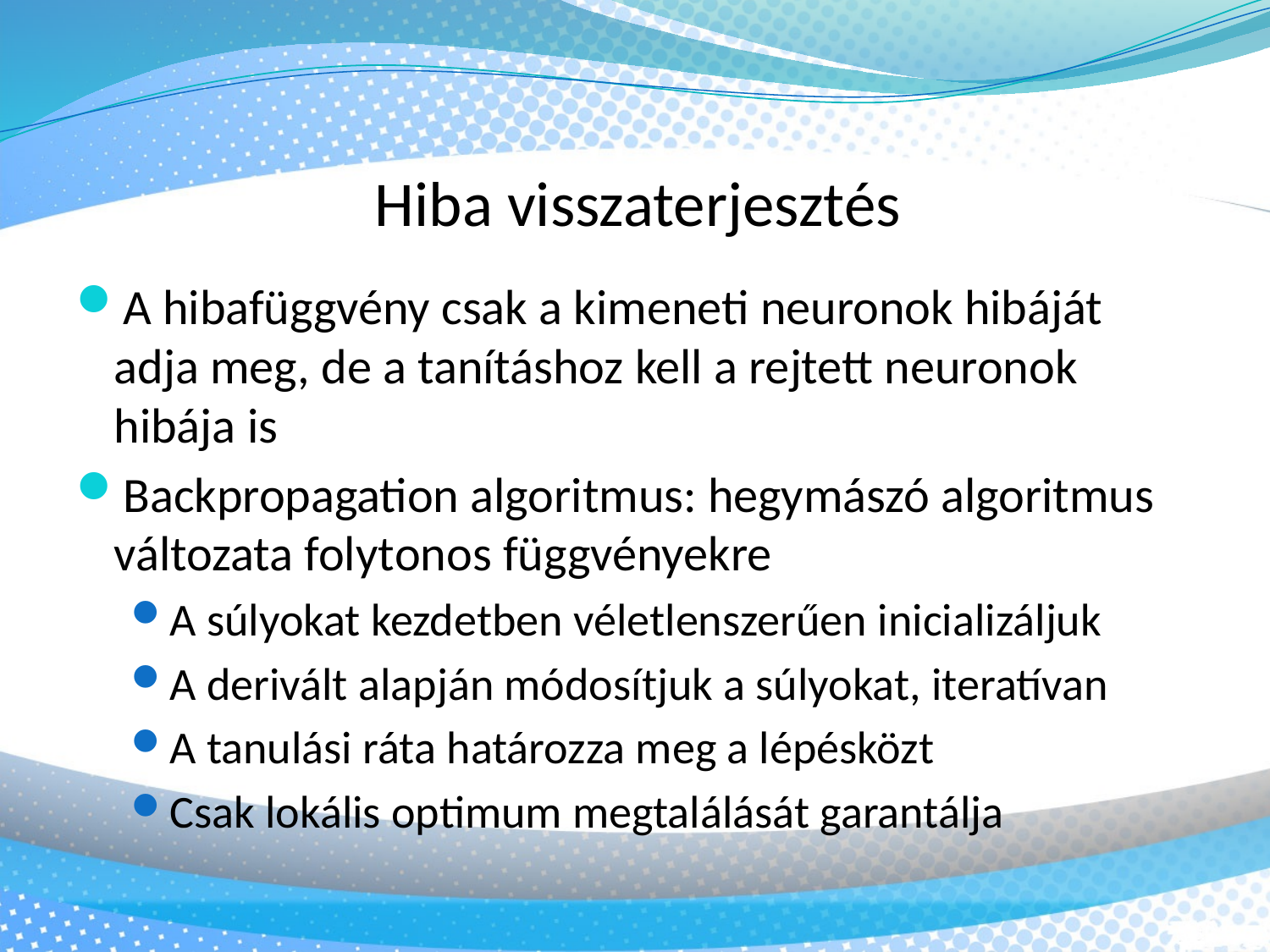

Hiba visszaterjesztés
A hibafüggvény csak a kimeneti neuronok hibáját adja meg, de a tanításhoz kell a rejtett neuronok hibája is
Backpropagation algoritmus: hegymászó algoritmus változata folytonos függvényekre
A súlyokat kezdetben véletlenszerűen inicializáljuk
A derivált alapján módosítjuk a súlyokat, iteratívan
A tanulási ráta határozza meg a lépésközt
Csak lokális optimum megtalálását garantálja